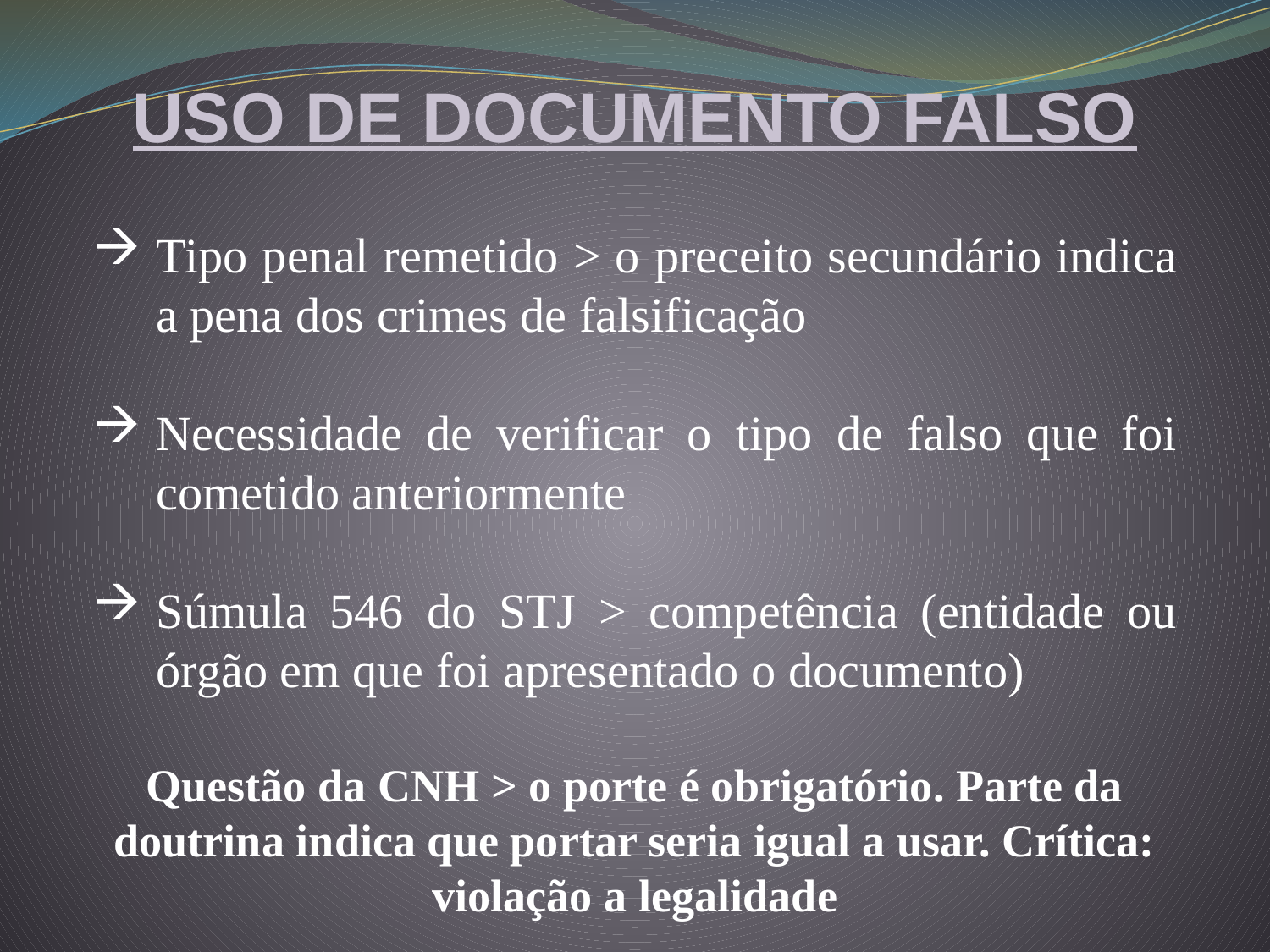

USO DE DOCUMENTO FALSO

Tipo penal remetido > o preceito secundário indica a pena dos crimes de falsificação

Necessidade de verificar o tipo de falso que foi cometido anteriormente

Súmula 546 do STJ > competência (entidade ou órgão em que foi apresentado o documento)

Questão da CNH > o porte é obrigatório. Parte da doutrina indica que portar seria igual a usar. Crítica: violação a legalidade